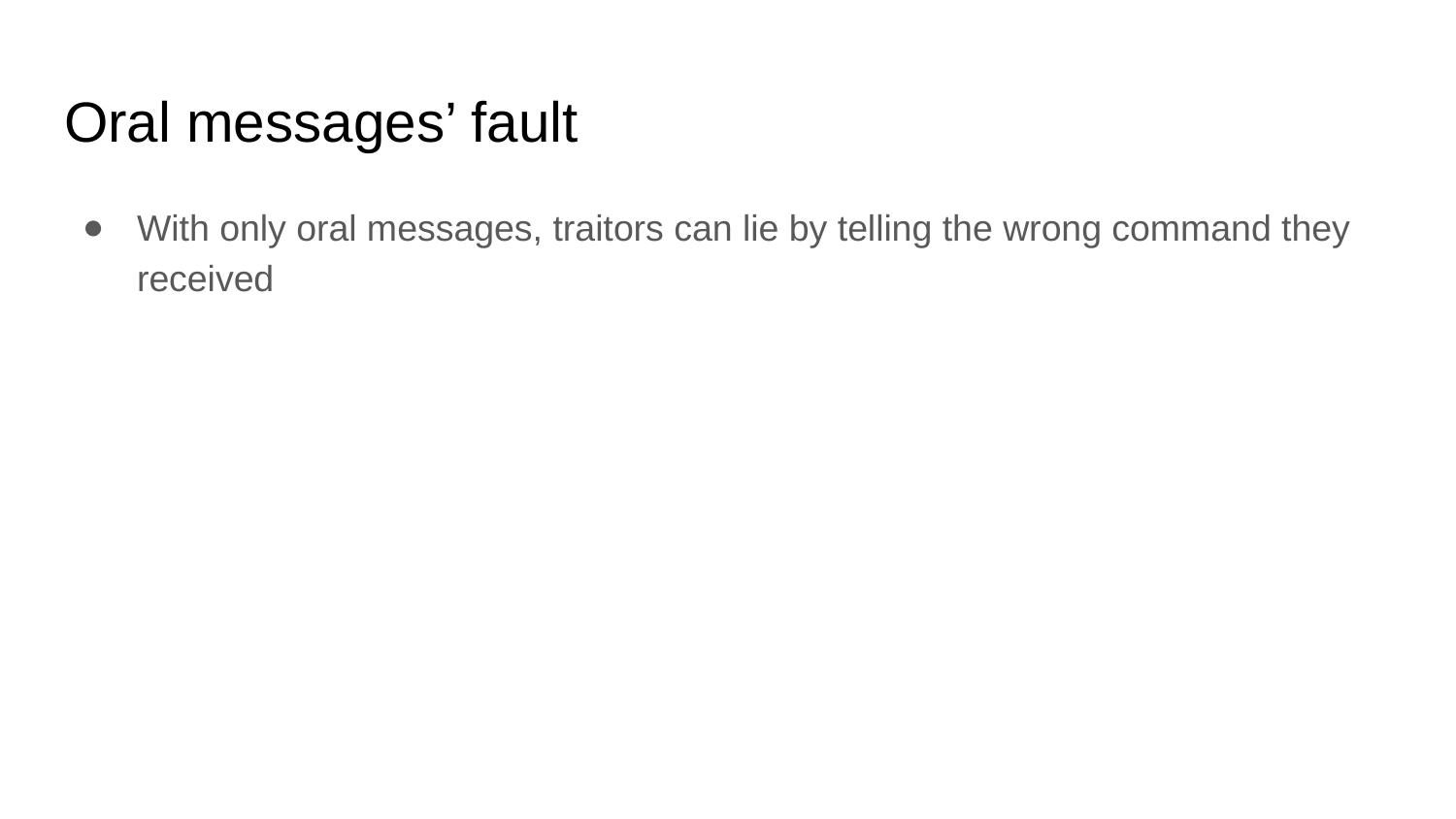

# Oral messages’ fault
With only oral messages, traitors can lie by telling the wrong command they received